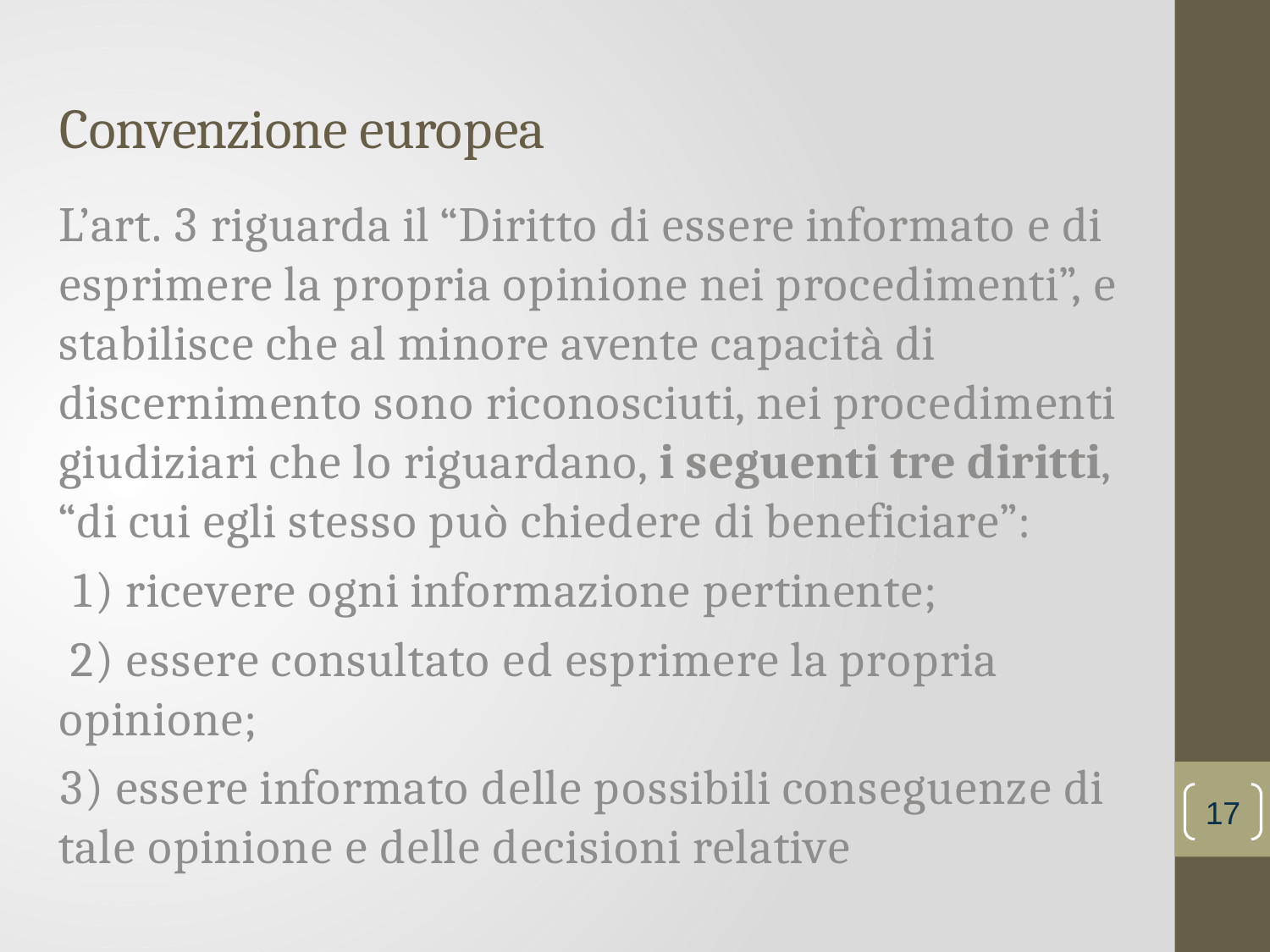

# Convenzione europea
L’art. 3 riguarda il “Diritto di essere informato e di esprimere la propria opinione nei procedimenti”, e stabilisce che al minore avente capacità di discernimento sono riconosciuti, nei procedimenti giudiziari che lo riguardano, i seguenti tre diritti, “di cui egli stesso può chiedere di beneficiare”:
 1) ricevere ogni informazione pertinente;
 2) essere consultato ed esprimere la propria opinione;
3) essere informato delle possibili conseguenze di tale opinione e delle decisioni relative
17